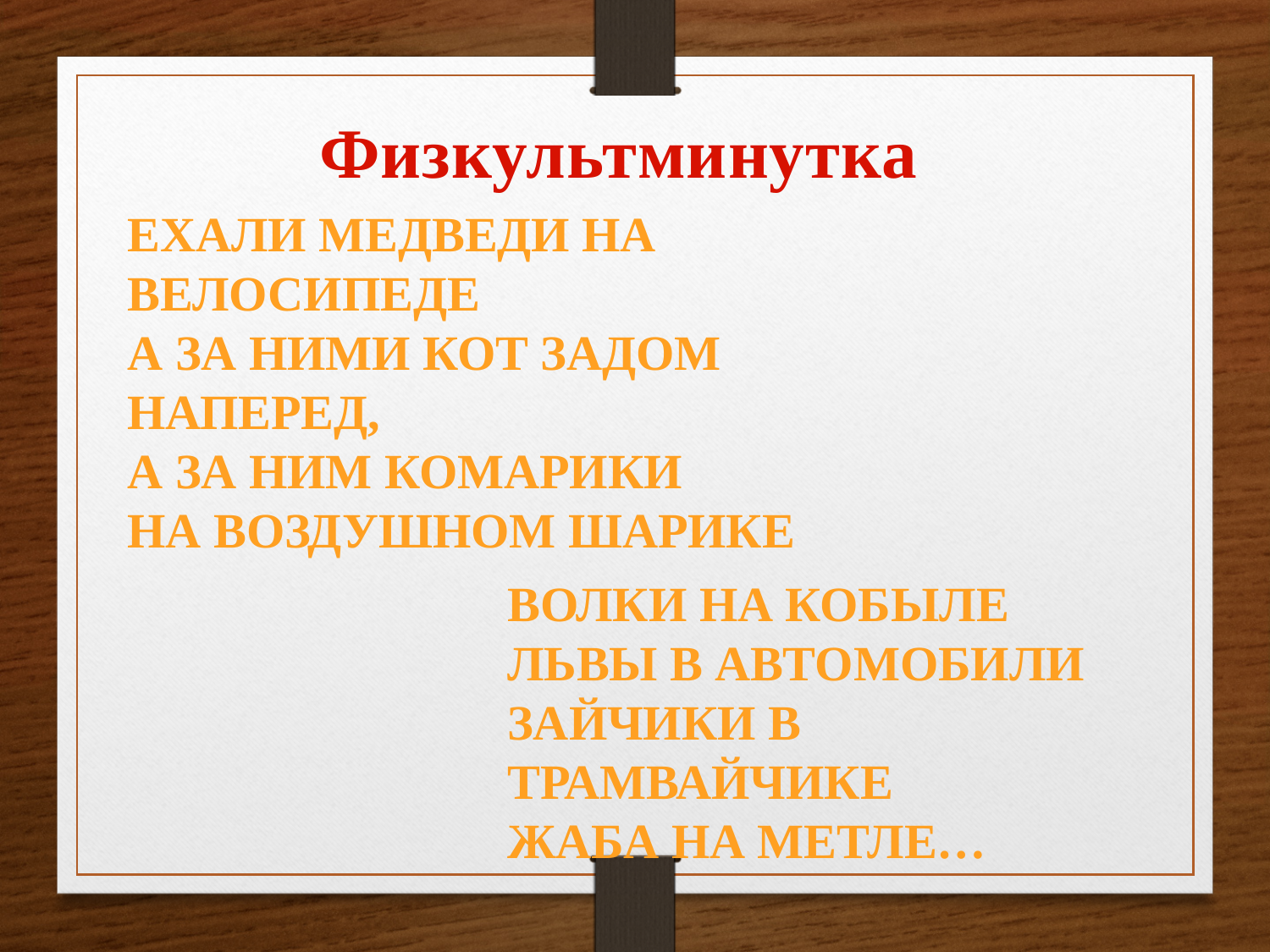

Физкультминутка
Ехали медведи на велосипеде
А за ними кот задом наперед,
А за ним комарики
На воздушном шарике
Волки на кобыле
Львы в автомобили
Зайчики в трамвайчике
Жаба на метле…